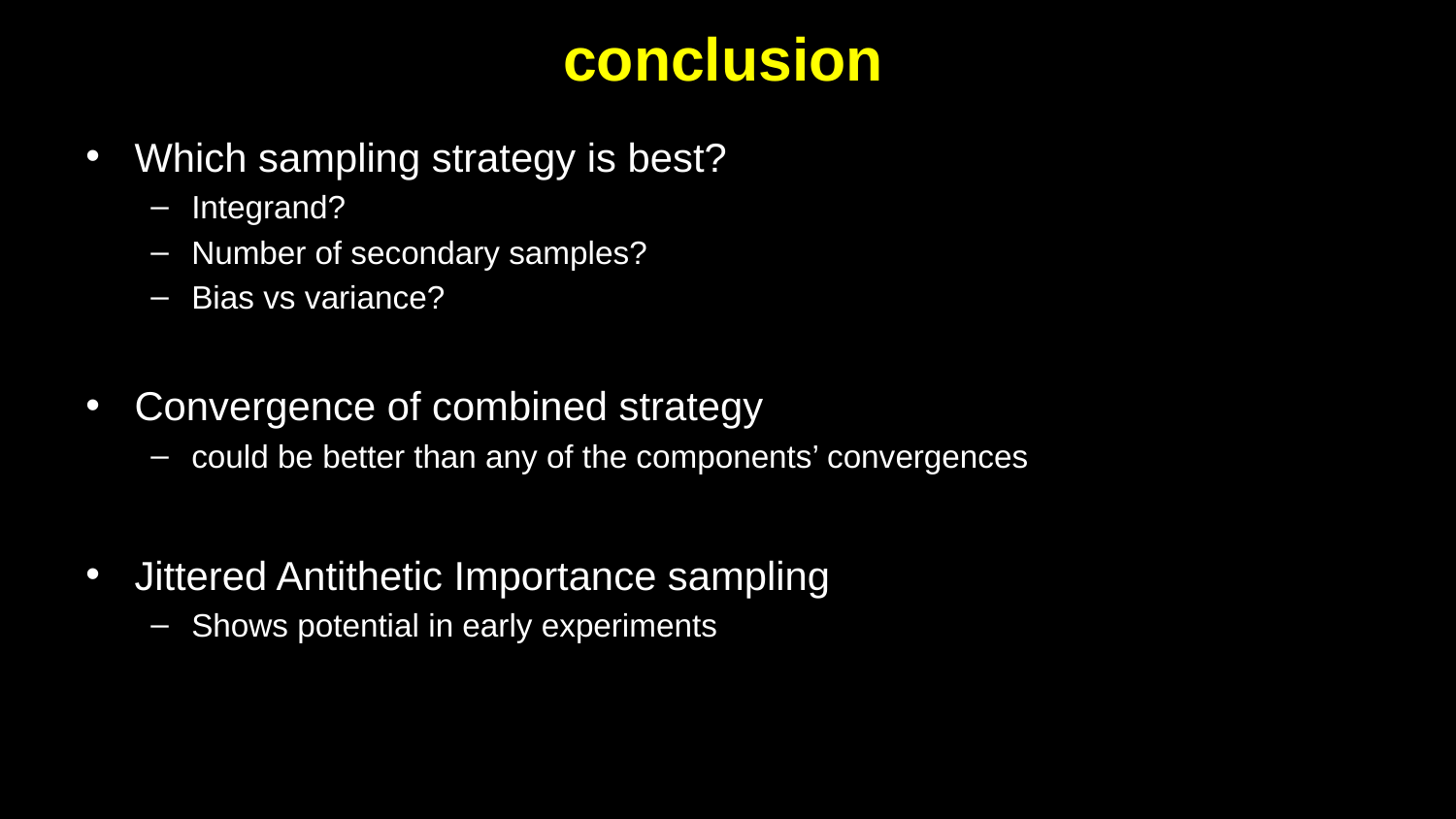

# conclusion
Which sampling strategy is best?
Integrand?
Number of secondary samples?
Bias vs variance?

Convergence of combined strategy
could be better than any of the components’ convergences

Jittered Antithetic Importance sampling
Shows potential in early experiments